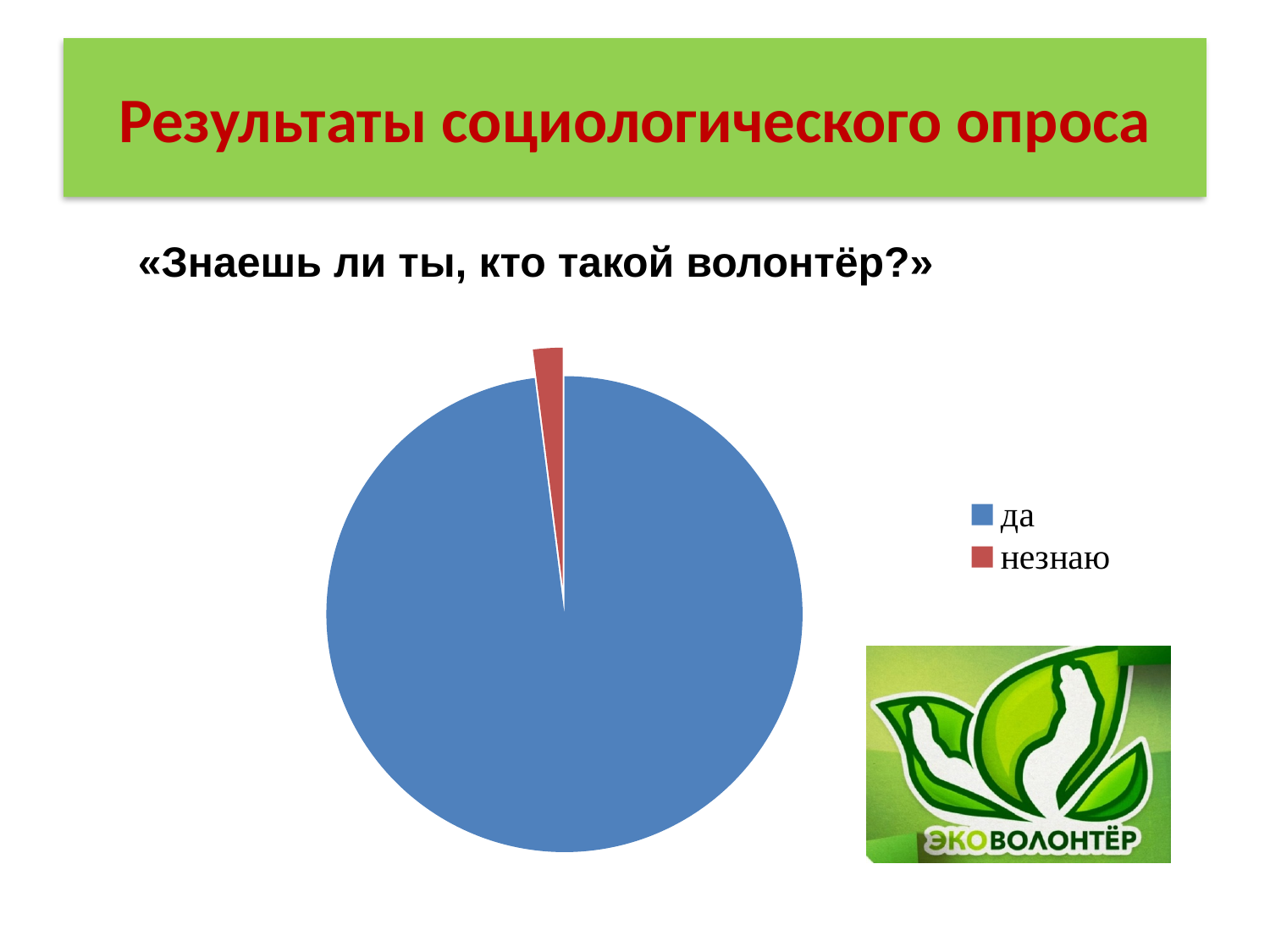

# Результаты социологического опроса
«Знаешь ли ты, кто такой волонтёр?»

### Chart

| Category | Вопрос №1 |
|---|---|
| да | 0.98 |
| незнаю | 0.020000000000000014 |